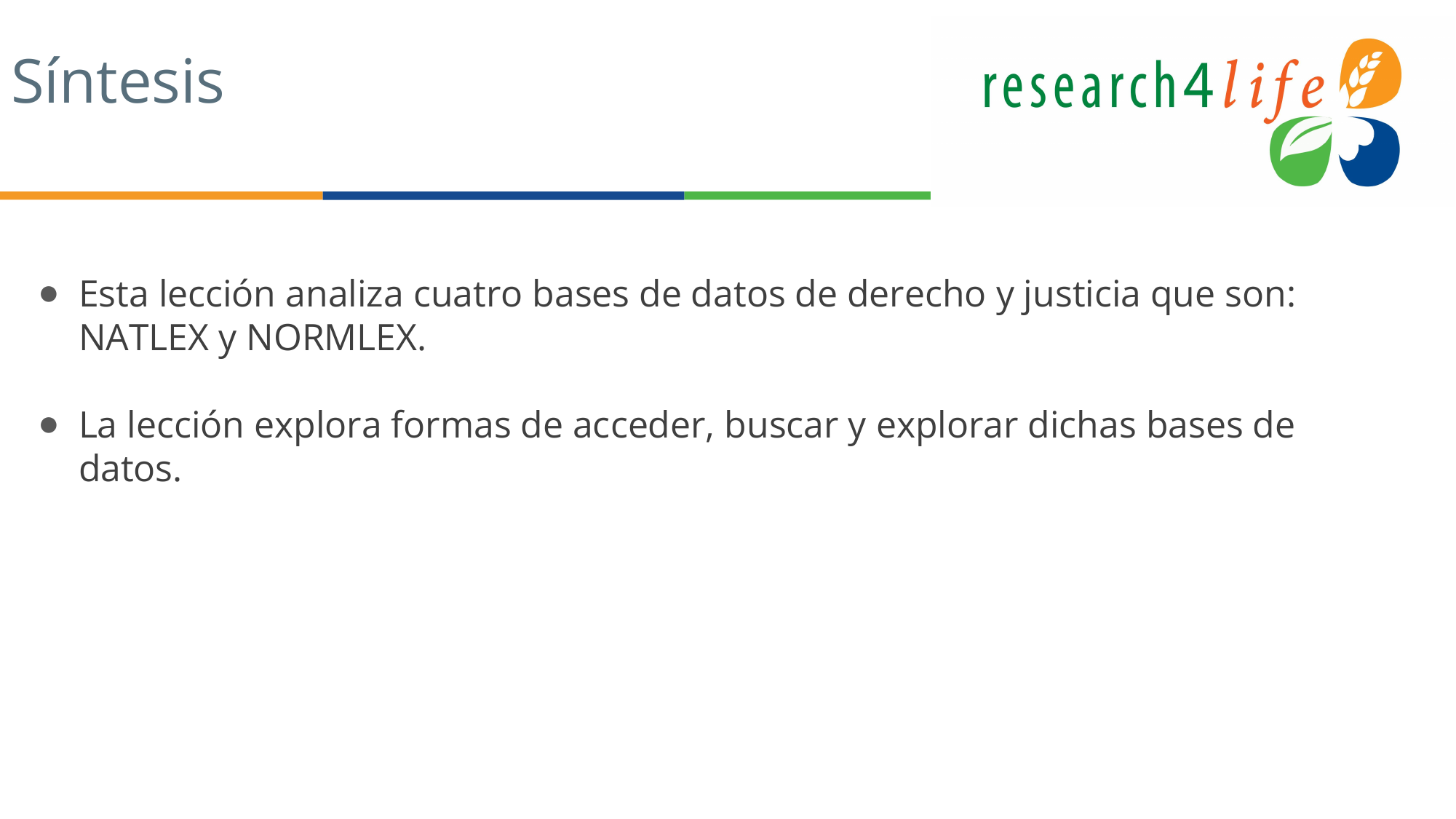

# Síntesis
Esta lección analiza cuatro bases de datos de derecho y justicia que son: NATLEX y NORMLEX.

La lección explora formas de acceder, buscar y explorar dichas bases de datos.